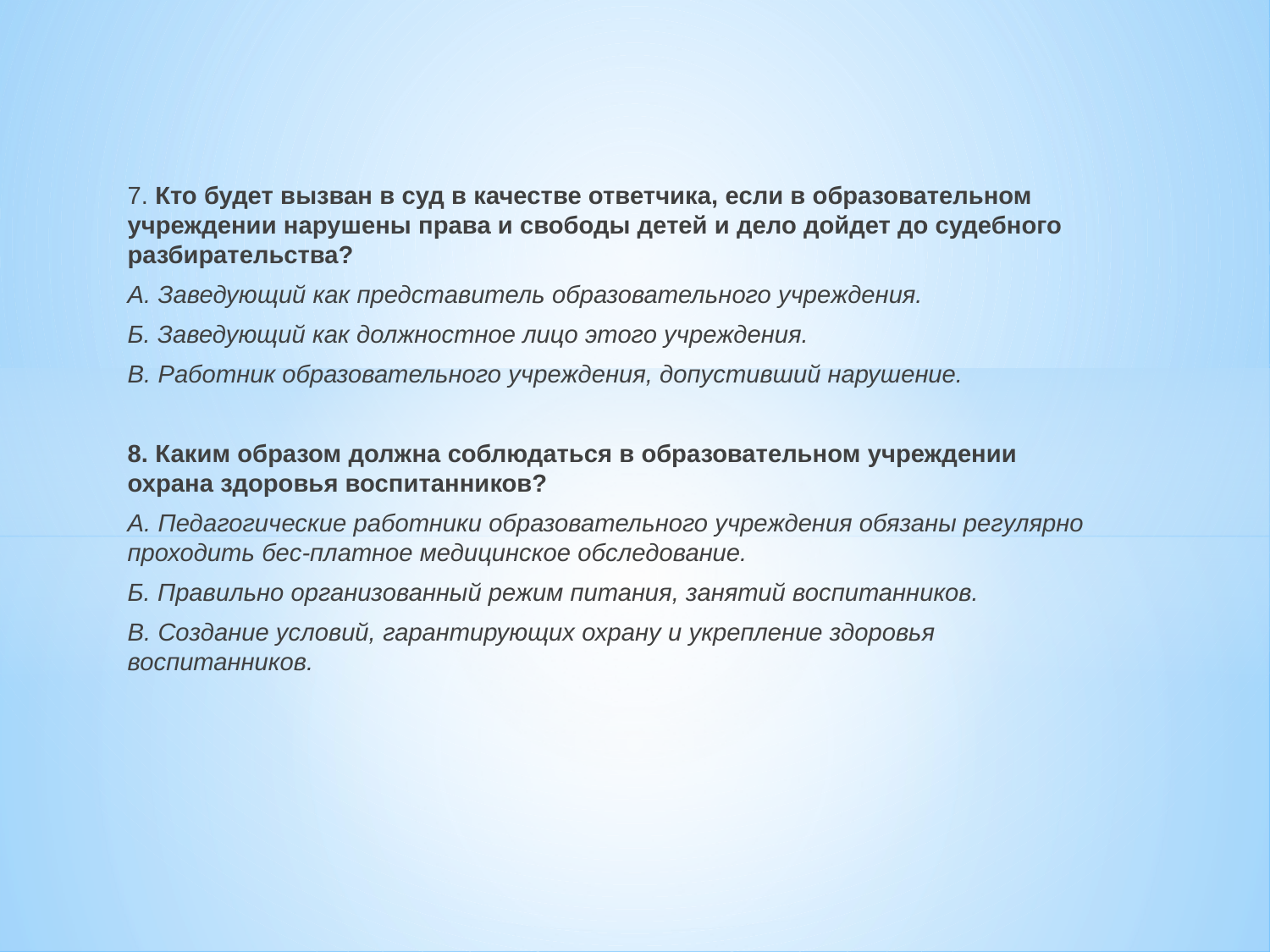

7. Кто будет вызван в суд в качестве ответчика, если в образовательном учреждении нарушены права и свободы детей и дело дойдет до судебного разбирательства?
A. Заведующий как представитель образовательного учреждения.
Б. Заведующий как должностное лицо этого учреждения.
B. Работник образовательного учреждения, допустивший нарушение.

8. Каким образом должна соблюдаться в образовательном учреждении охрана здоровья воспитанников?
A. Педагогические работники образовательного учреждения обязаны регулярно проходить бес-платное медицинское обследование.
Б. Правильно организованный режим питания, занятий воспитанников.
B. Создание условий, гарантирующих охрану и укрепление здоровья воспитанников.